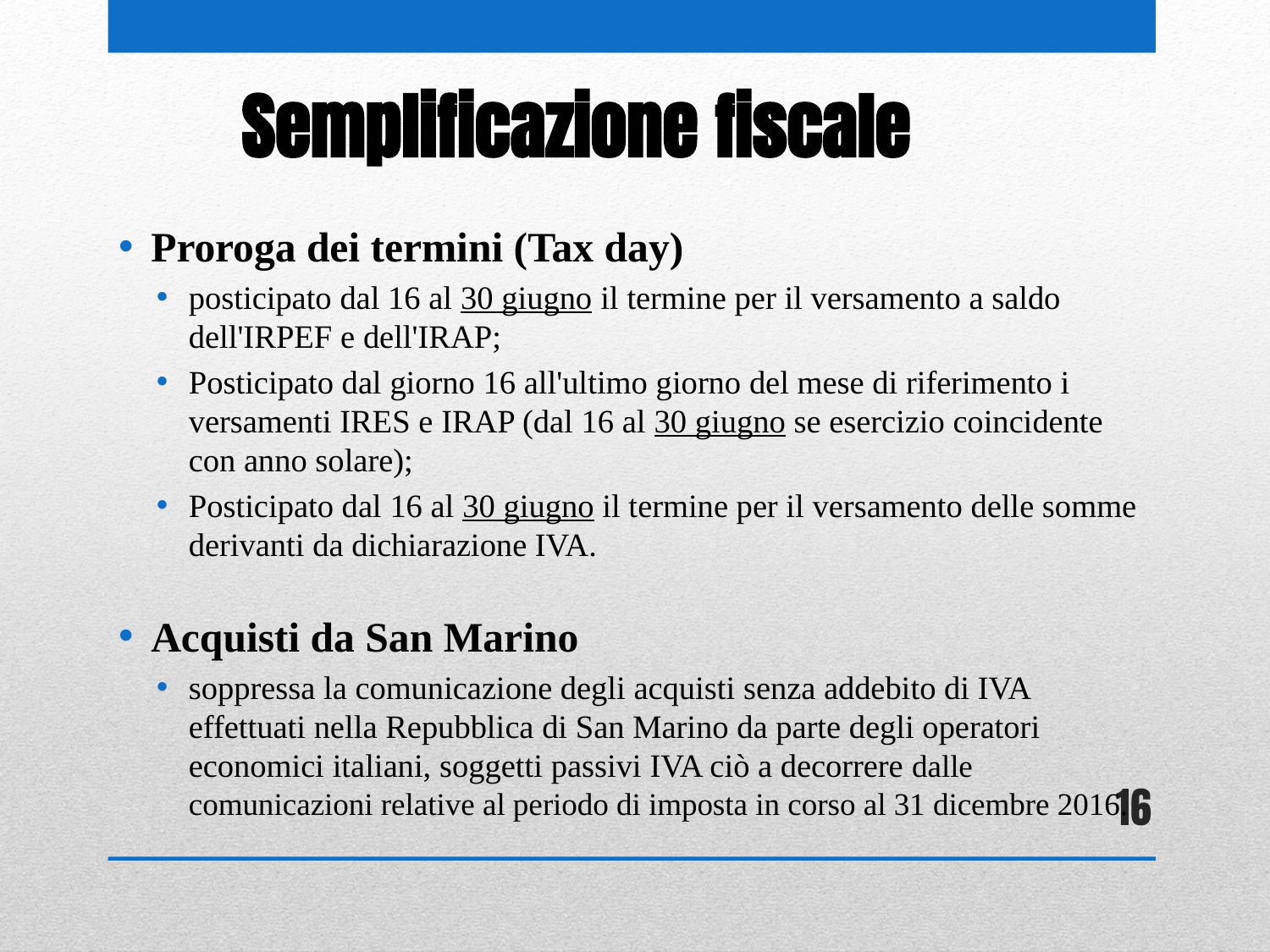

# Semplificazione fiscale
Proroga dei termini (Tax day)
posticipato dal 16 al 30 giugno il termine per il versamento a saldo dell'IRPEF e dell'IRAP;
Posticipato dal giorno 16 all'ultimo giorno del mese di riferimento i versamenti IRES e IRAP (dal 16 al 30 giugno se esercizio coincidente con anno solare);
Posticipato dal 16 al 30 giugno il termine per il versamento delle somme derivanti da dichiarazione IVA.

Acquisti da San Marino
soppressa la comunicazione degli acquisti senza addebito di IVA effettuati nella Repubblica di San Marino da parte degli operatori economici italiani, soggetti passivi IVA ciò a decorrere dalle comunicazioni relative al periodo di imposta in corso al 31 dicembre 2016.
16